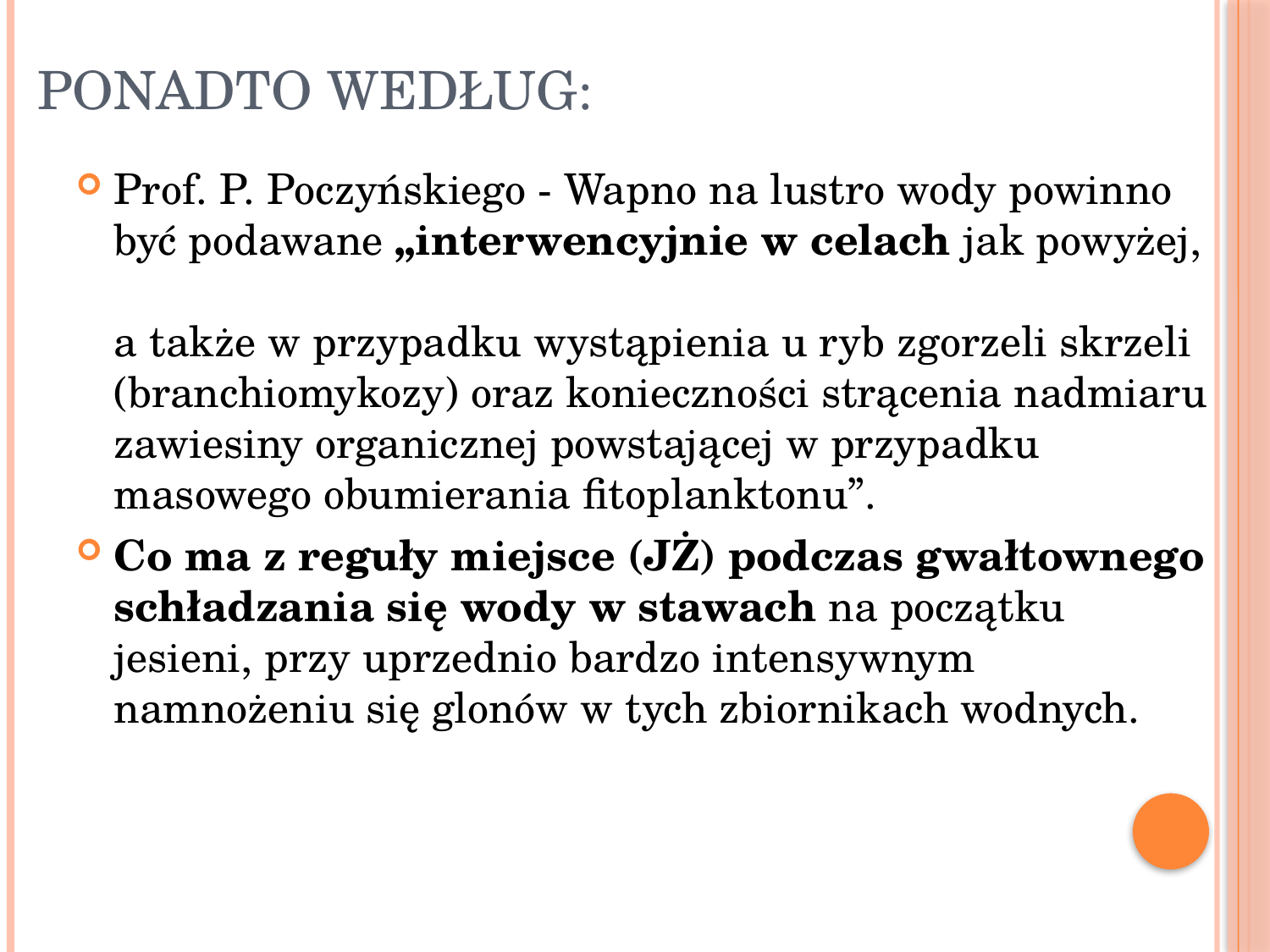

# Ponadto według:
Prof. P. Poczyńskiego - Wapno na lustro wody powinno być podawane „interwencyjnie w celach jak powyżej,
a także w przypadku wystąpienia u ryb zgorzeli skrzeli (branchiomykozy) oraz konieczności strącenia nadmiaru zawiesiny organicznej powstającej w przypadku masowego obumierania fitoplanktonu”.
Co ma z reguły miejsce (JŻ) podczas gwałtownego schładzania się wody w stawach na początku jesieni, przy uprzednio bardzo intensywnym namnożeniu się glonów w tych zbiornikach wodnych.